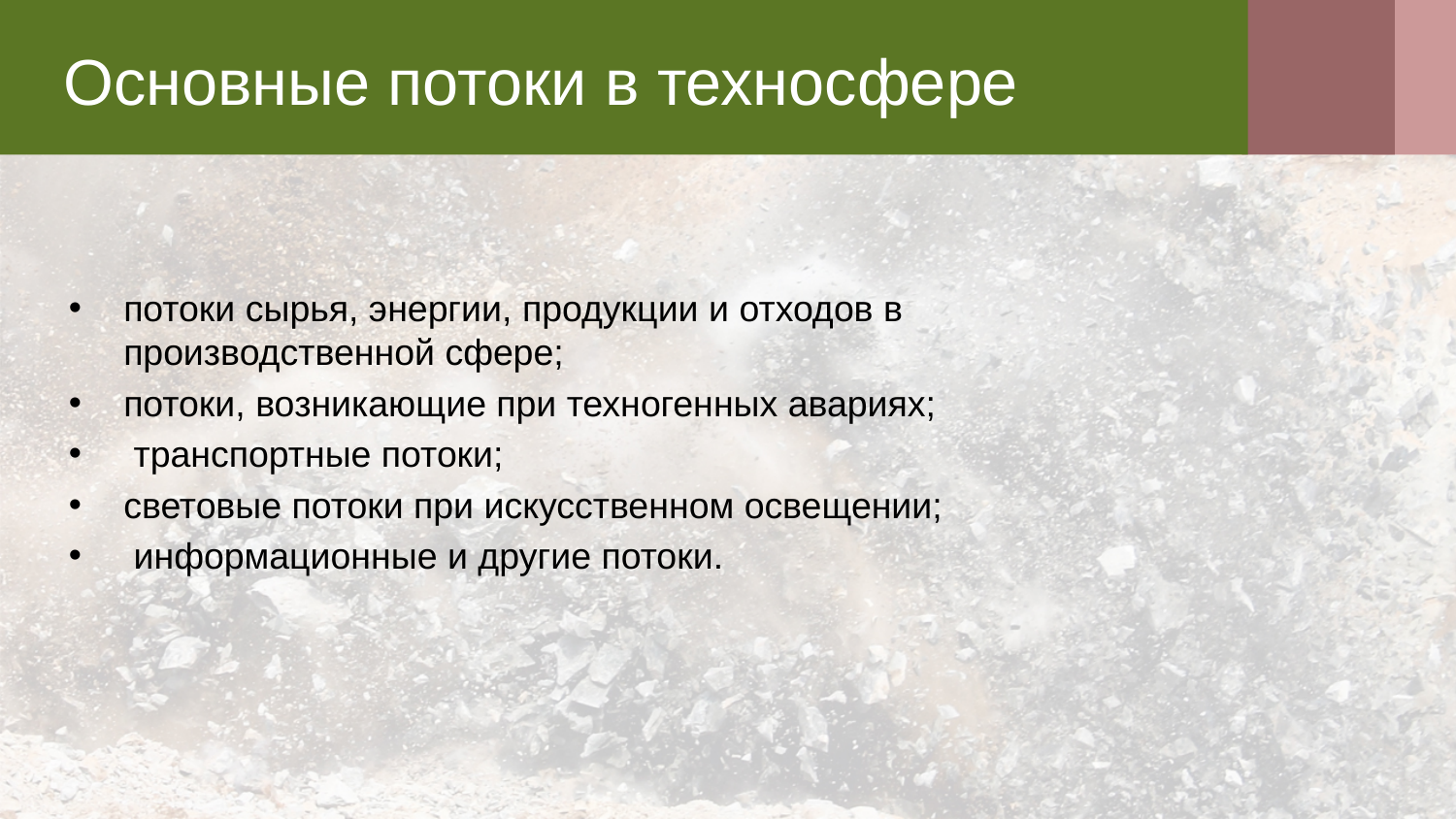

# Основные потоки в техносфере

потоки сырья, энергии, продукции и отходов в производственной сфере;
потоки, возникающие при техногенных авариях;
 транспортные потоки;
световые потоки при искусственном освещении;
 информационные и другие потоки.